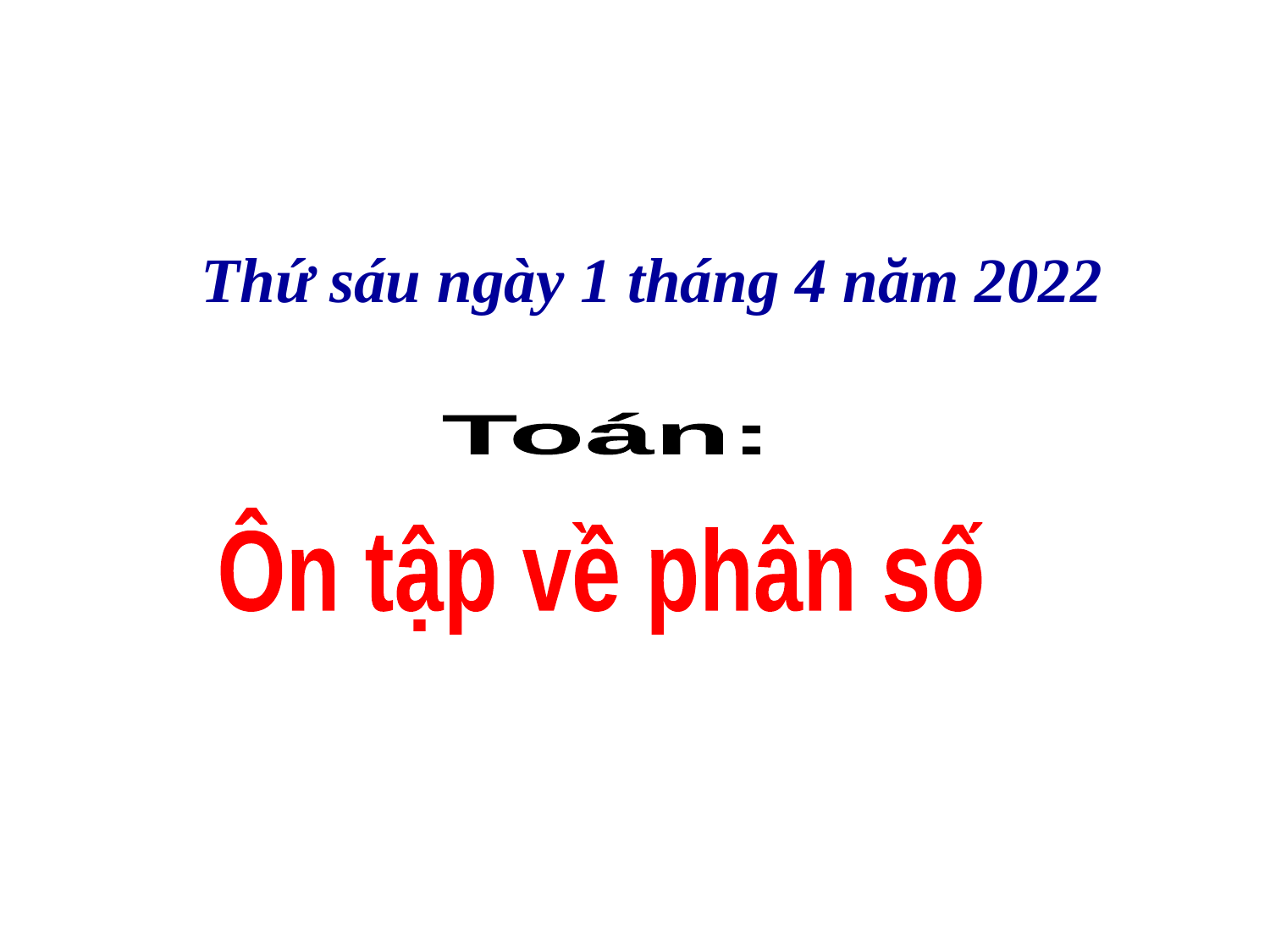

Thứ sáu ngày 1 tháng 4 năm 2022
Toán:
 Ôn tập về phân số